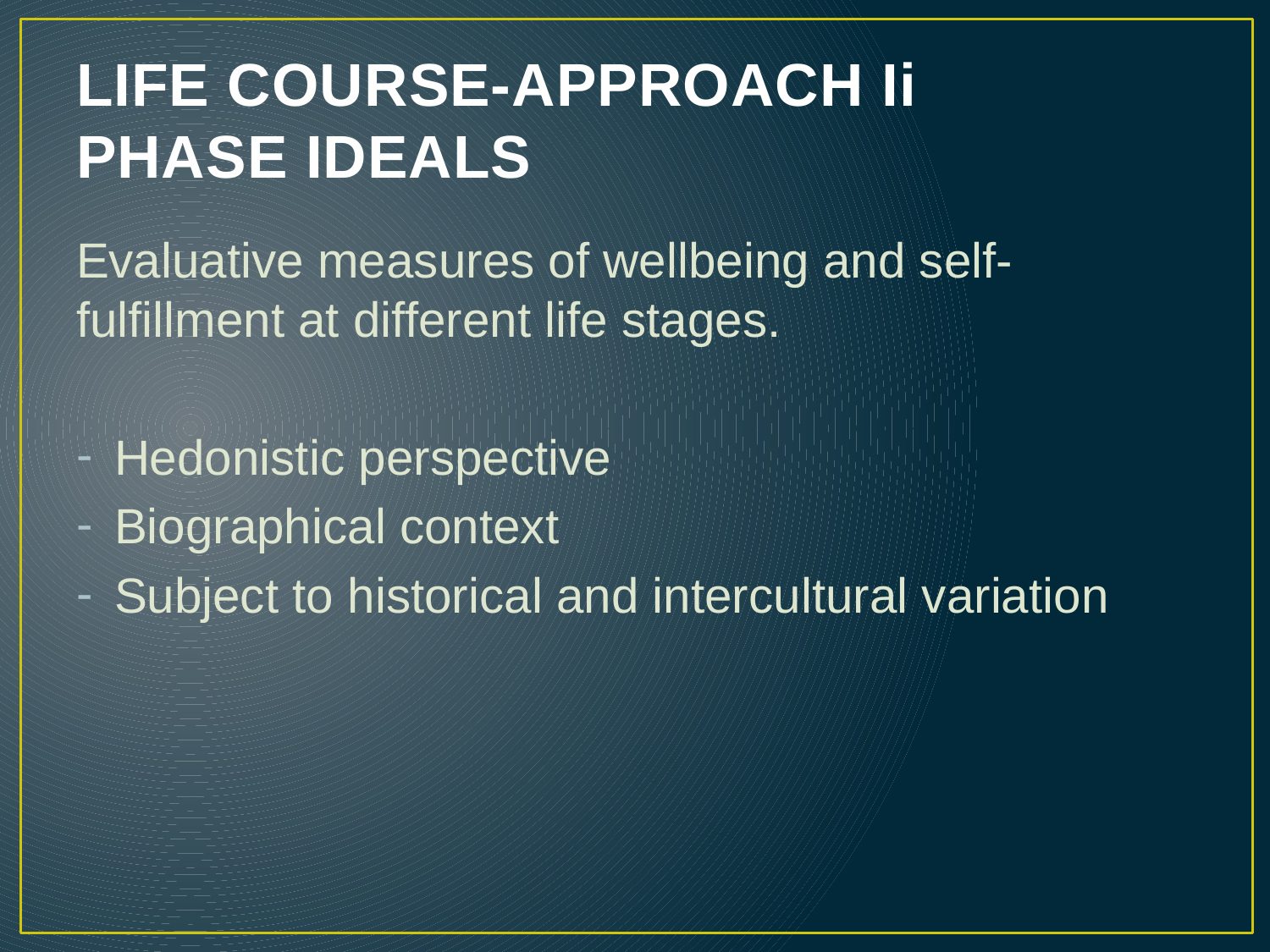

# LIFE COURSE-APPROACH Ii PHASE IDEALS
Evaluative measures of wellbeing and self-fulfillment at different life stages.

Hedonistic perspective
Biographical context
Subject to historical and intercultural variation